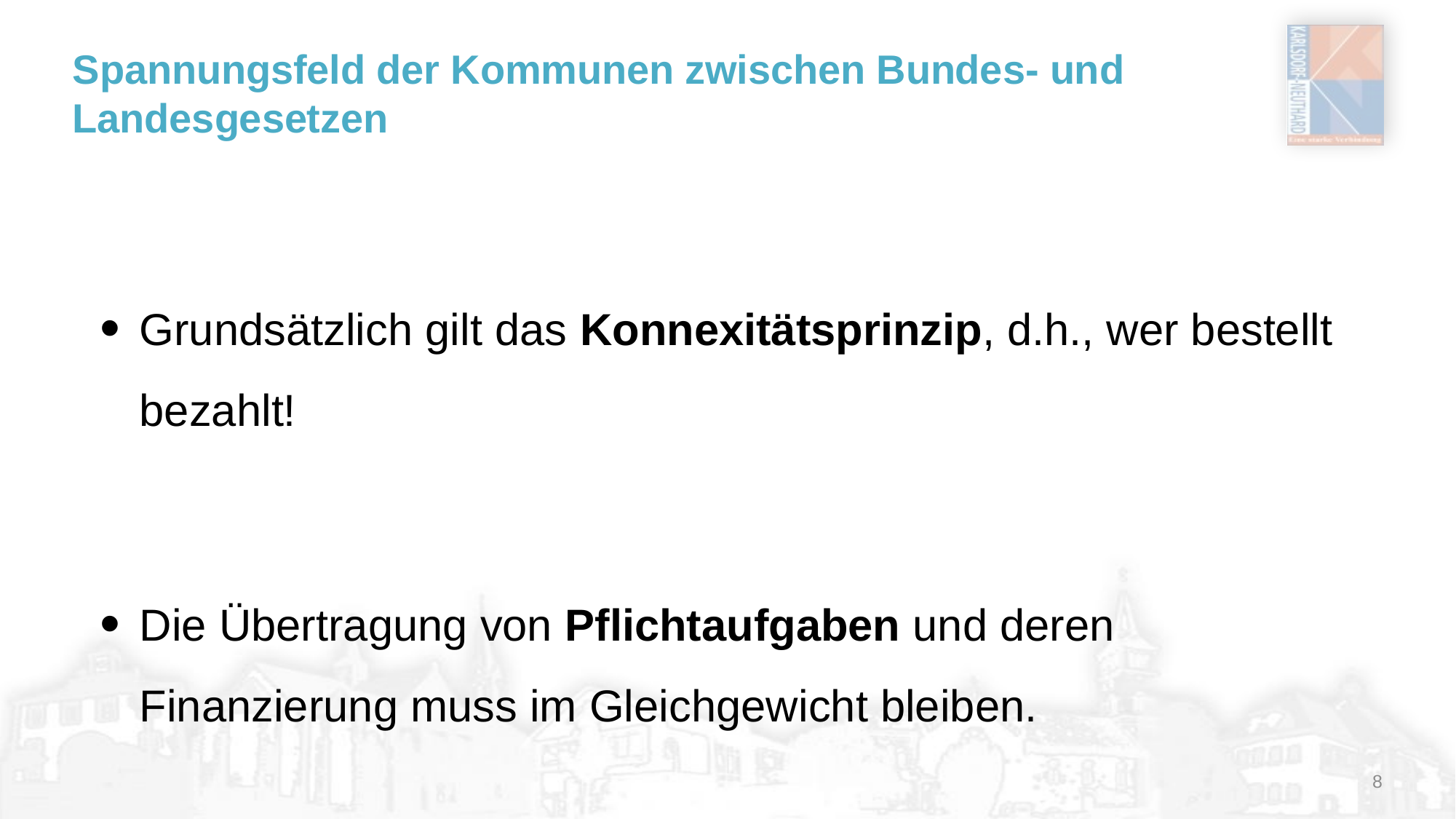

8
# Spannungsfeld der Kommunen zwischen Bundes- und Landesgesetzen
Grundsätzlich gilt das Konnexitätsprinzip, d.h., wer bestellt bezahlt!
Die Übertragung von Pflichtaufgaben und deren Finanzierung muss im Gleichgewicht bleiben.